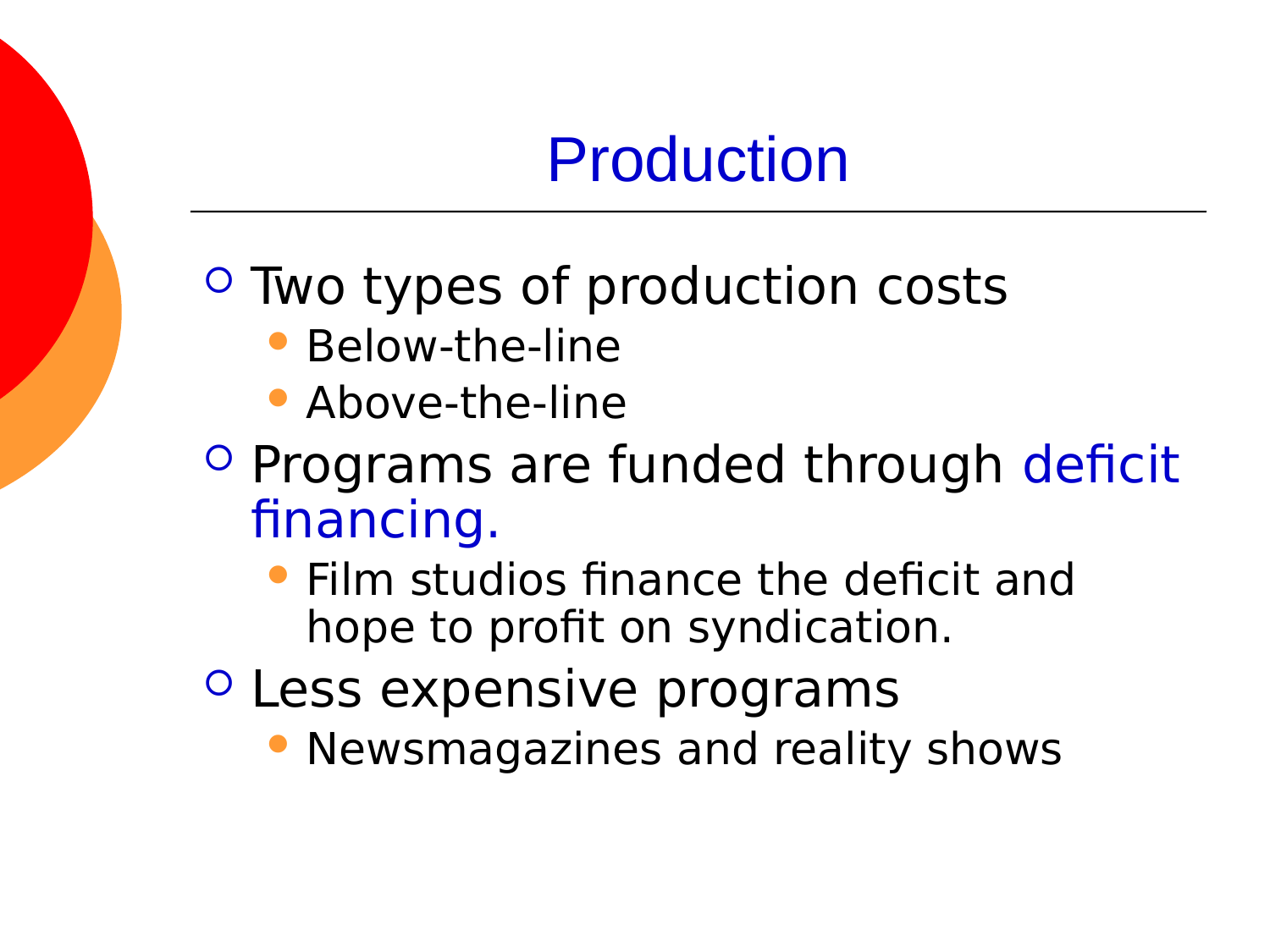

# Production
Two types of production costs
Below-the-line
Above-the-line
Programs are funded through deficit financing.
Film studios finance the deficit and hope to profit on syndication.
Less expensive programs
Newsmagazines and reality shows